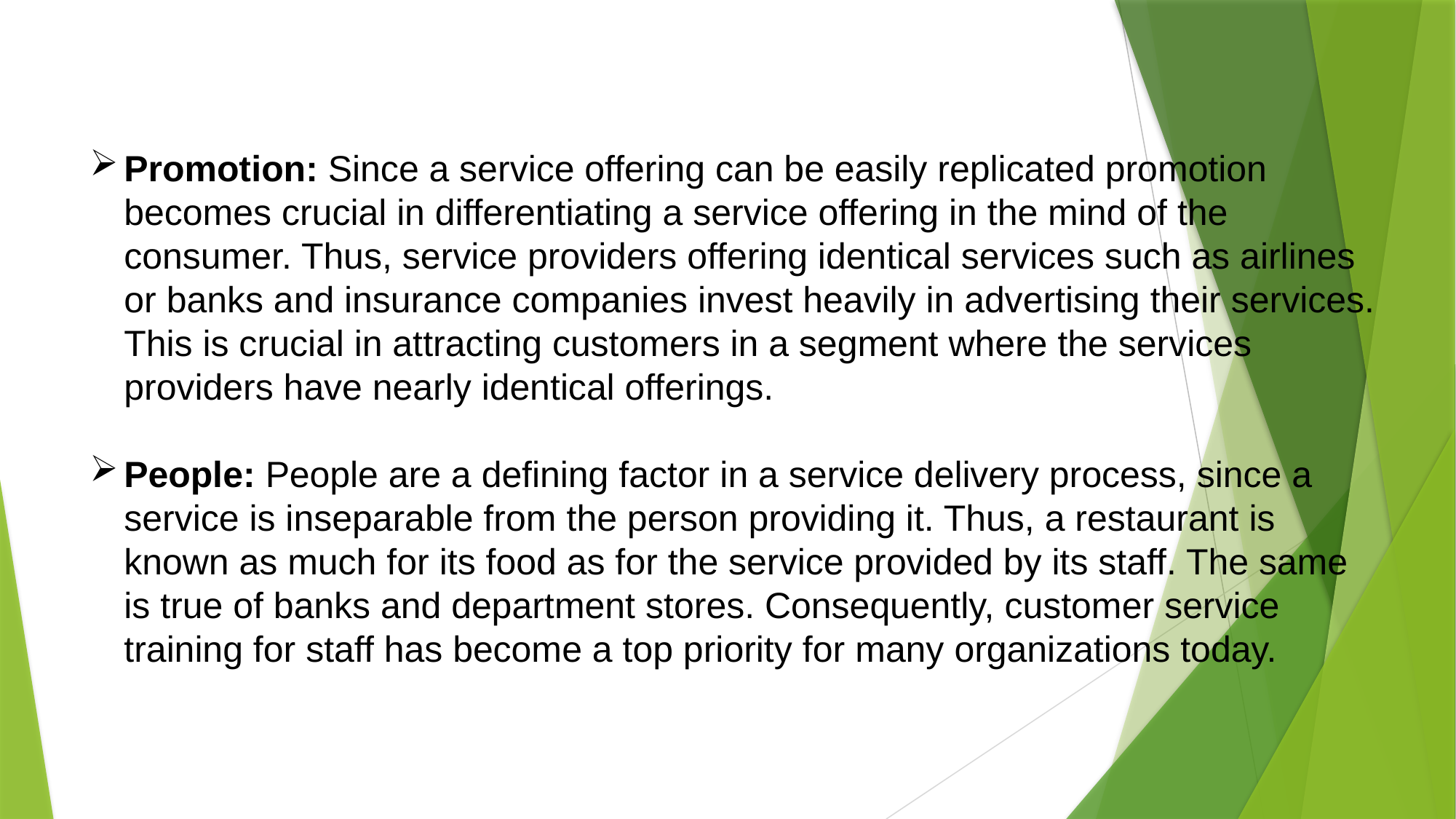

Promotion: Since a service offering can be easily replicated promotion becomes crucial in differentiating a service offering in the mind of the consumer. Thus, service providers offering identical services such as airlines or banks and insurance companies invest heavily in advertising their services. This is crucial in attracting customers in a segment where the services providers have nearly identical offerings.

People: People are a defining factor in a service delivery process, since a service is inseparable from the person providing it. Thus, a restaurant is known as much for its food as for the service provided by its staff. The same is true of banks and department stores. Consequently, customer service training for staff has become a top priority for many organizations today.